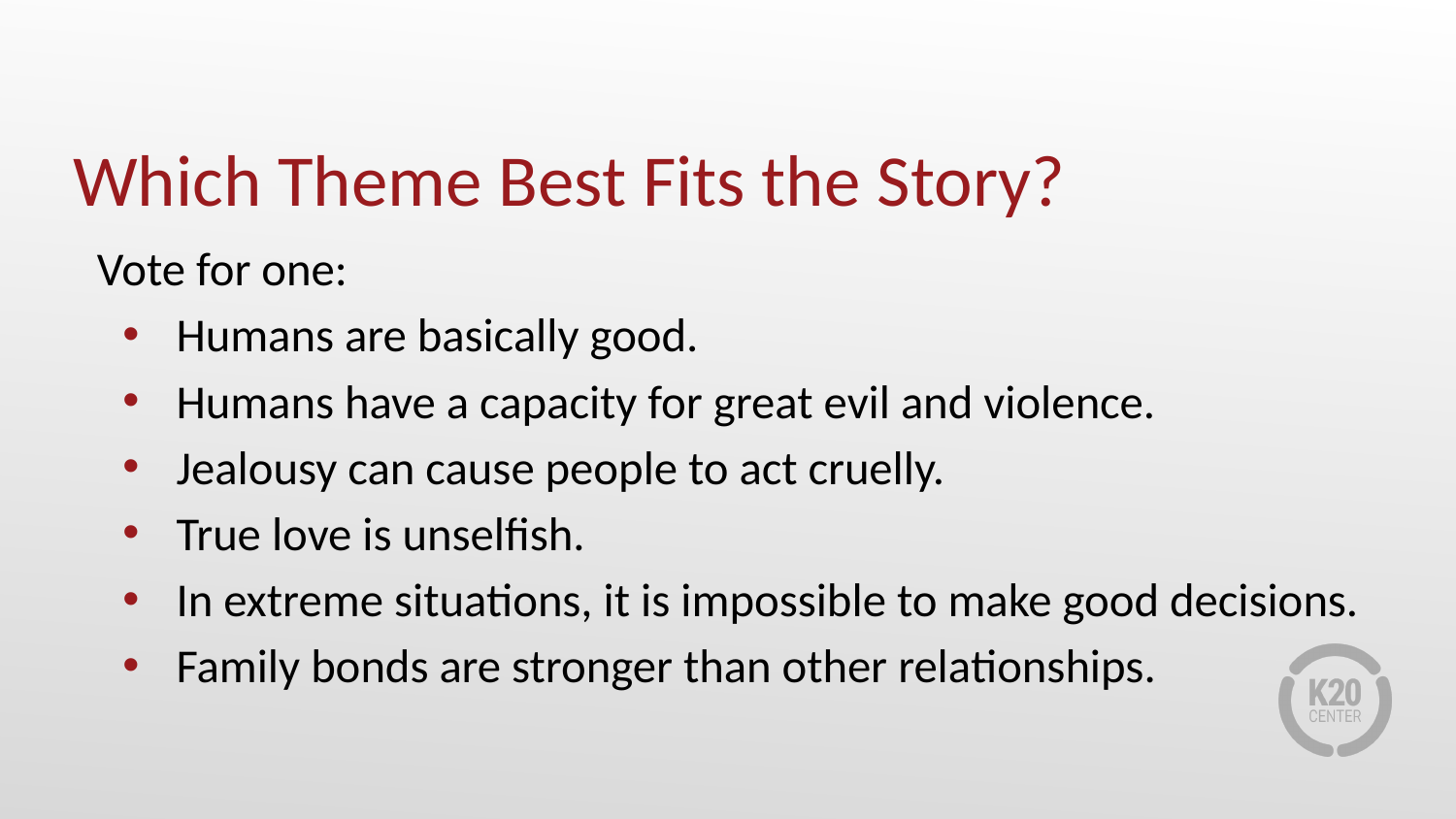

# Which Theme Best Fits the Story?
Vote for one:
Humans are basically good.
Humans have a capacity for great evil and violence.
Jealousy can cause people to act cruelly.
True love is unselfish.
In extreme situations, it is impossible to make good decisions.
Family bonds are stronger than other relationships.